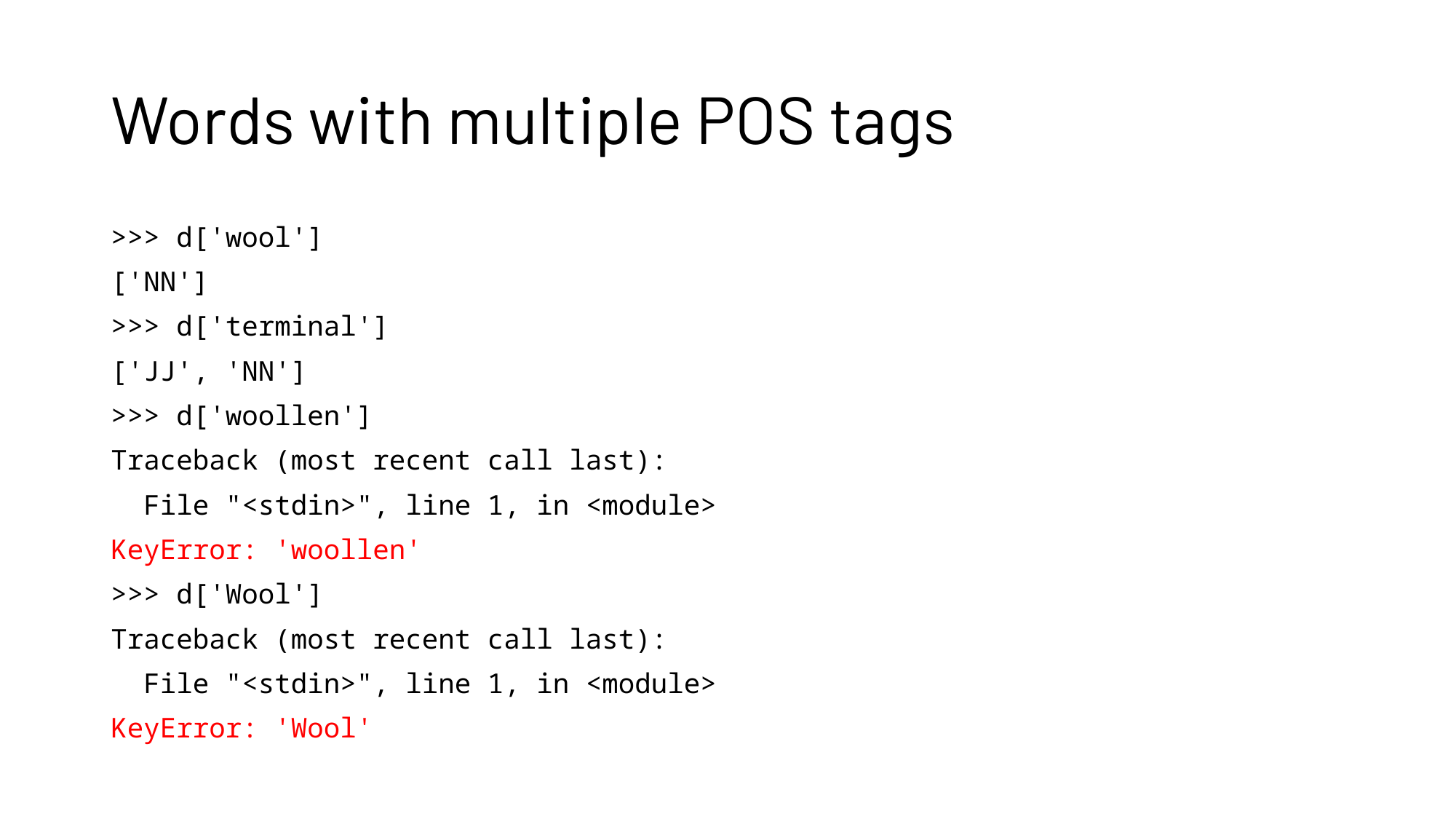

# Words with multiple POS tags
>>> d['wool']
['NN']
>>> d['terminal']
['JJ', 'NN']
>>> d['woollen']
Traceback (most recent call last):
  File "<stdin>", line 1, in <module>
KeyError: 'woollen'
>>> d['Wool']
Traceback (most recent call last):
  File "<stdin>", line 1, in <module>
KeyError: 'Wool'